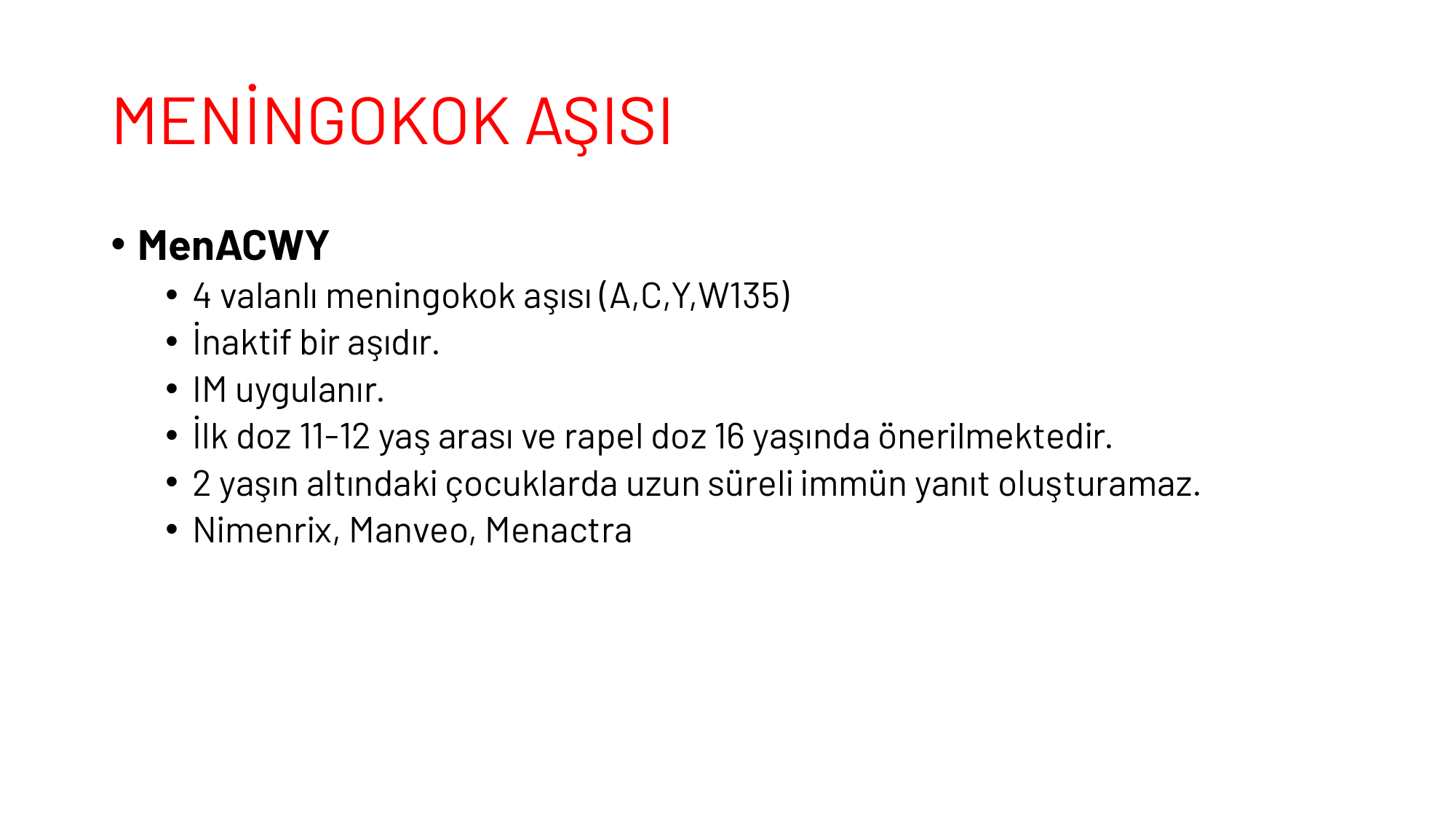

# MENİNGOKOK AŞISI
MenACWY
4 valanlı meningokok aşısı (A,C,Y,W135)
İnaktif bir aşıdır.
IM uygulanır.
İlk doz 11-12 yaş arası ve rapel doz 16 yaşında önerilmektedir.
2 yaşın altındaki çocuklarda uzun süreli immün yanıt oluşturamaz.
Nimenrix, Manveo, Menactra